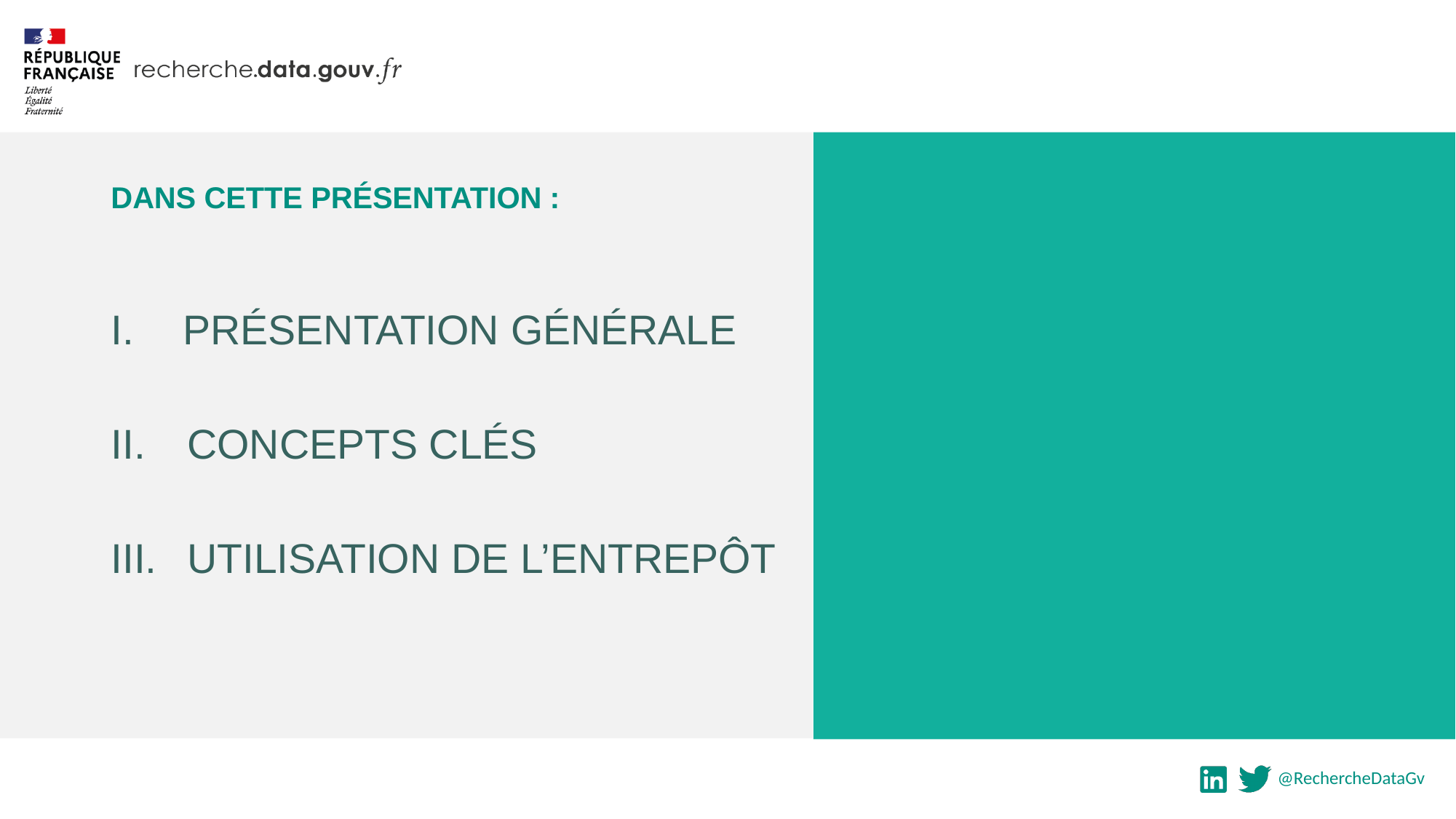

Dans cette présentation :
Présentation générale
 Concepts clés
 Utilisation de l’entrepôt
2